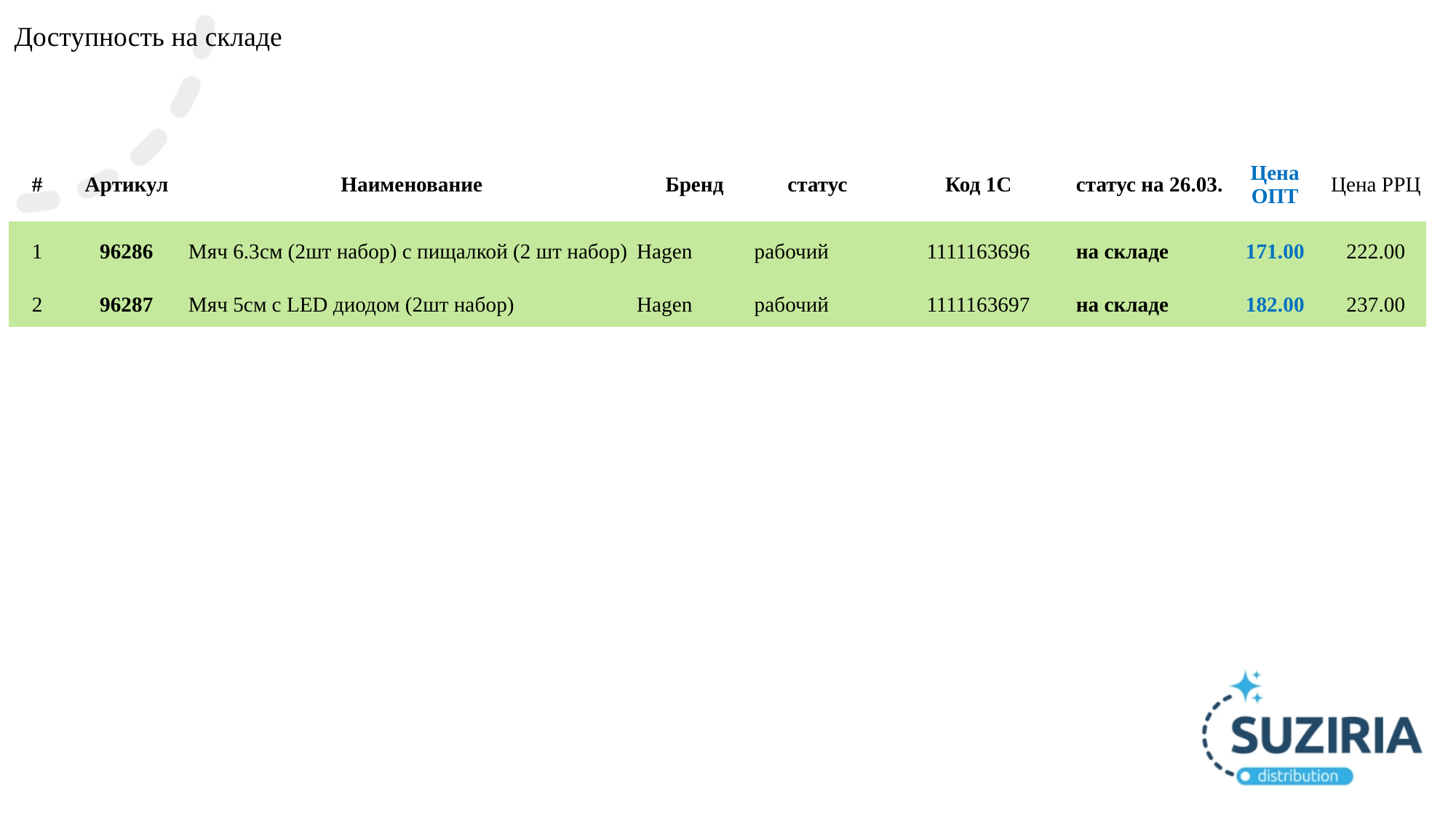

Доступность на складе
| # | Артикул | Наименование | Бренд | статус | Код 1С | статус на 26.03. | Цена ОПТ | Цена РРЦ |
| --- | --- | --- | --- | --- | --- | --- | --- | --- |
| 1 | 96286 | Мяч 6.3см (2шт набор) с пищалкой (2 шт набор) | Hagen | рабочий | 1111163696 | на складе | 171.00 | 222.00 |
| 2 | 96287 | Мяч 5см с LED диодом (2шт набор) | Hagen | рабочий | 1111163697 | на складе | 182.00 | 237.00 |